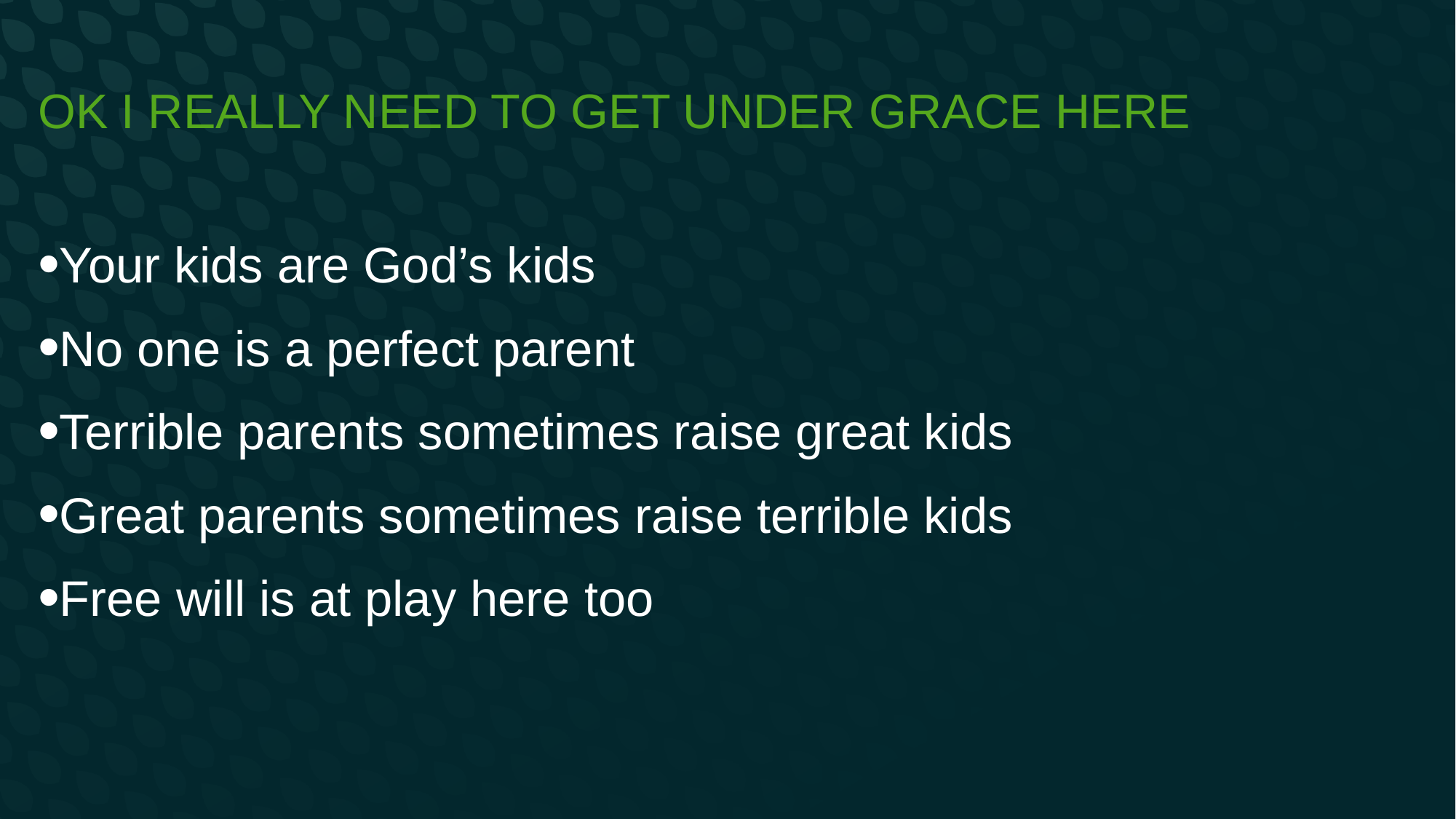

# Ok I really need to get under grace here
Your kids are God’s kids
No one is a perfect parent
Terrible parents sometimes raise great kids
Great parents sometimes raise terrible kids
Free will is at play here too